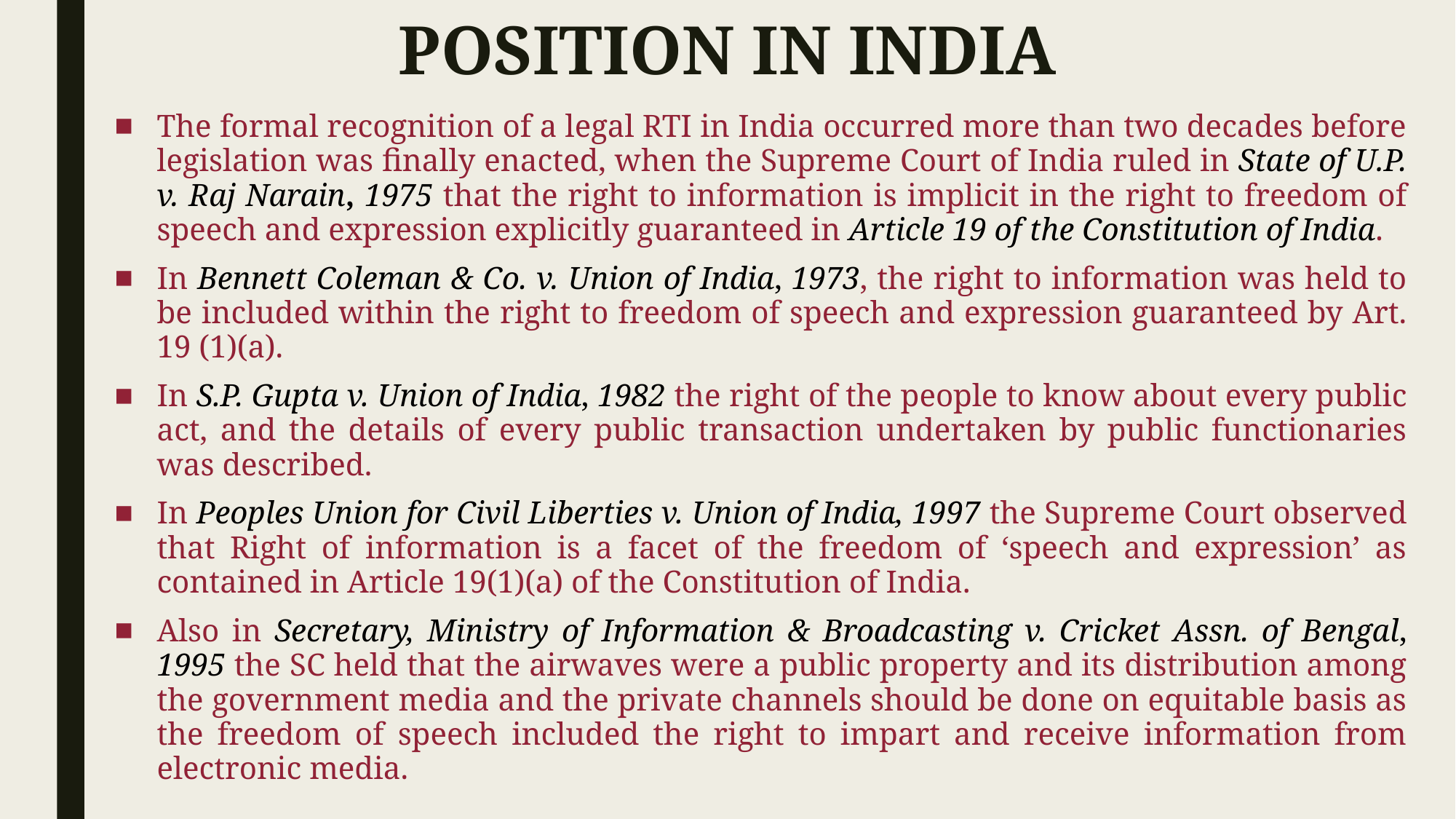

# POSITION IN INDIA
The formal recognition of a legal RTI in India occurred more than two decades before legislation was finally enacted, when the Supreme Court of India ruled in State of U.P. v. Raj Narain, 1975 that the right to information is implicit in the right to freedom of speech and expression explicitly guaranteed in Article 19 of the Constitution of India.
In Bennett Coleman & Co. v. Union of India, 1973, the right to information was held to be included within the right to freedom of speech and expression guaranteed by Art. 19 (1)(a).
In S.P. Gupta v. Union of India, 1982 the right of the people to know about every public act, and the details of every public transaction undertaken by public functionaries was described.
In Peoples Union for Civil Liberties v. Union of India, 1997 the Supreme Court observed that Right of information is a facet of the freedom of ‘speech and expression’ as contained in Article 19(1)(a) of the Constitution of India.
Also in Secretary, Ministry of Information & Broadcasting v. Cricket Assn. of Bengal, 1995 the SC held that the airwaves were a public property and its distribution among the government media and the private channels should be done on equitable basis as the freedom of speech included the right to impart and receive information from electronic media.